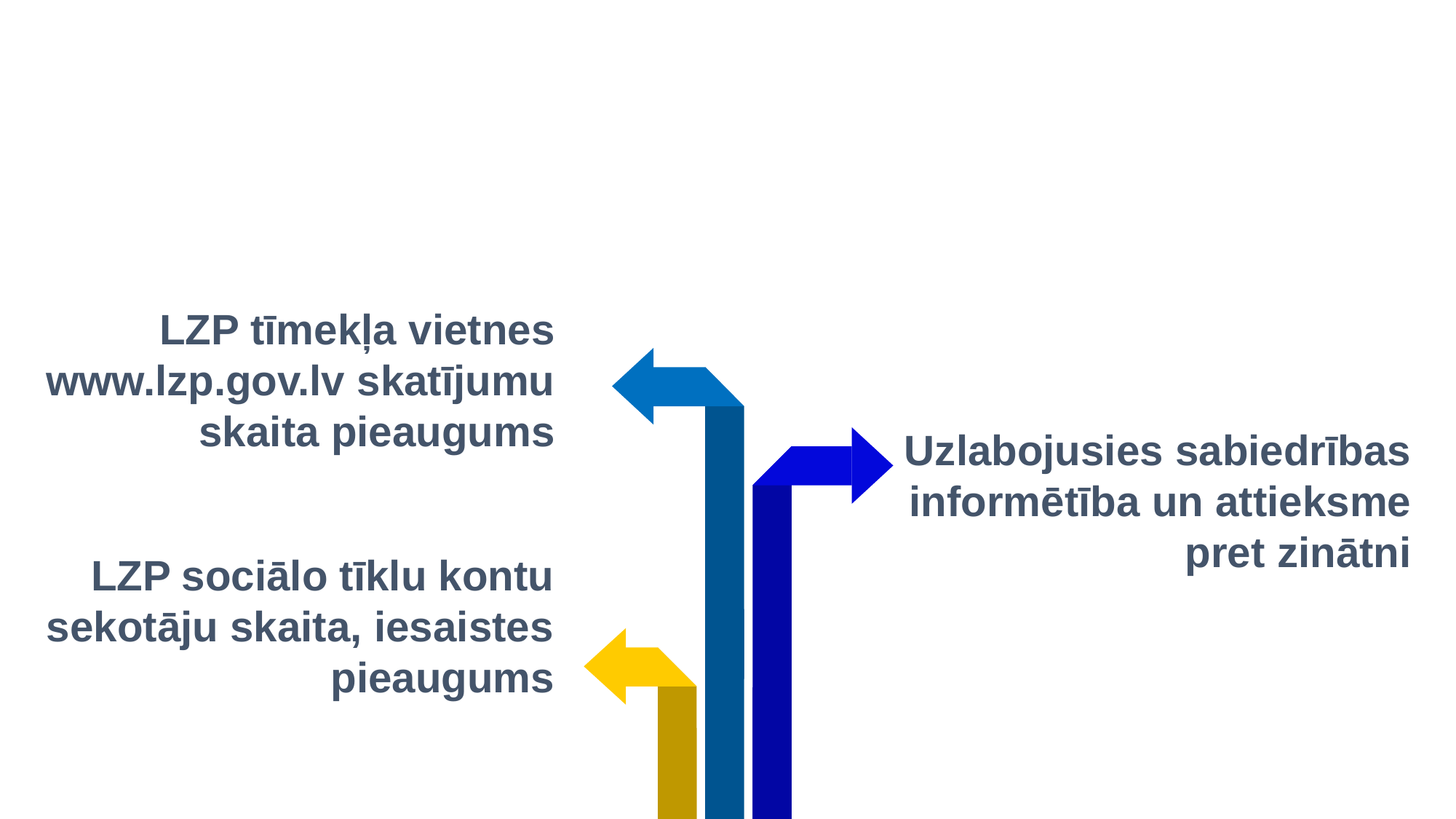

Sasniedzamais rezultāts un rādītāji
LZP tīmekļa vietnes www.lzp.gov.lv skatījumu skaita pieaugums

Uzlabojusies sabiedrības informētība un attieksme pret zinātni
LZP sociālo tīklu kontu sekotāju skaita, iesaistes pieaugums